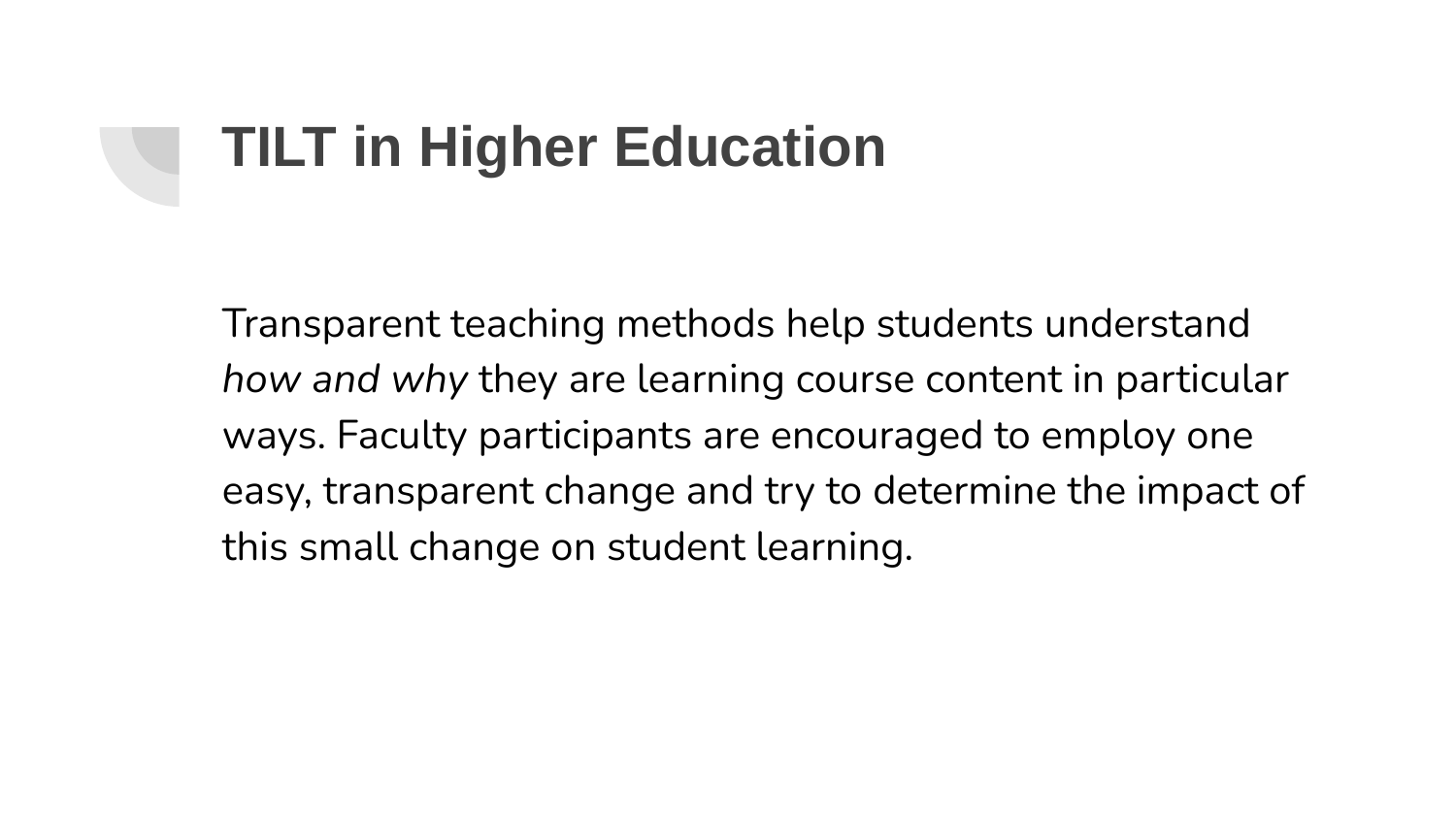

# TILT in Higher Education
Transparent teaching methods help students understand how and why they are learning course content in particular ways. Faculty participants are encouraged to employ one easy, transparent change and try to determine the impact of this small change on student learning.